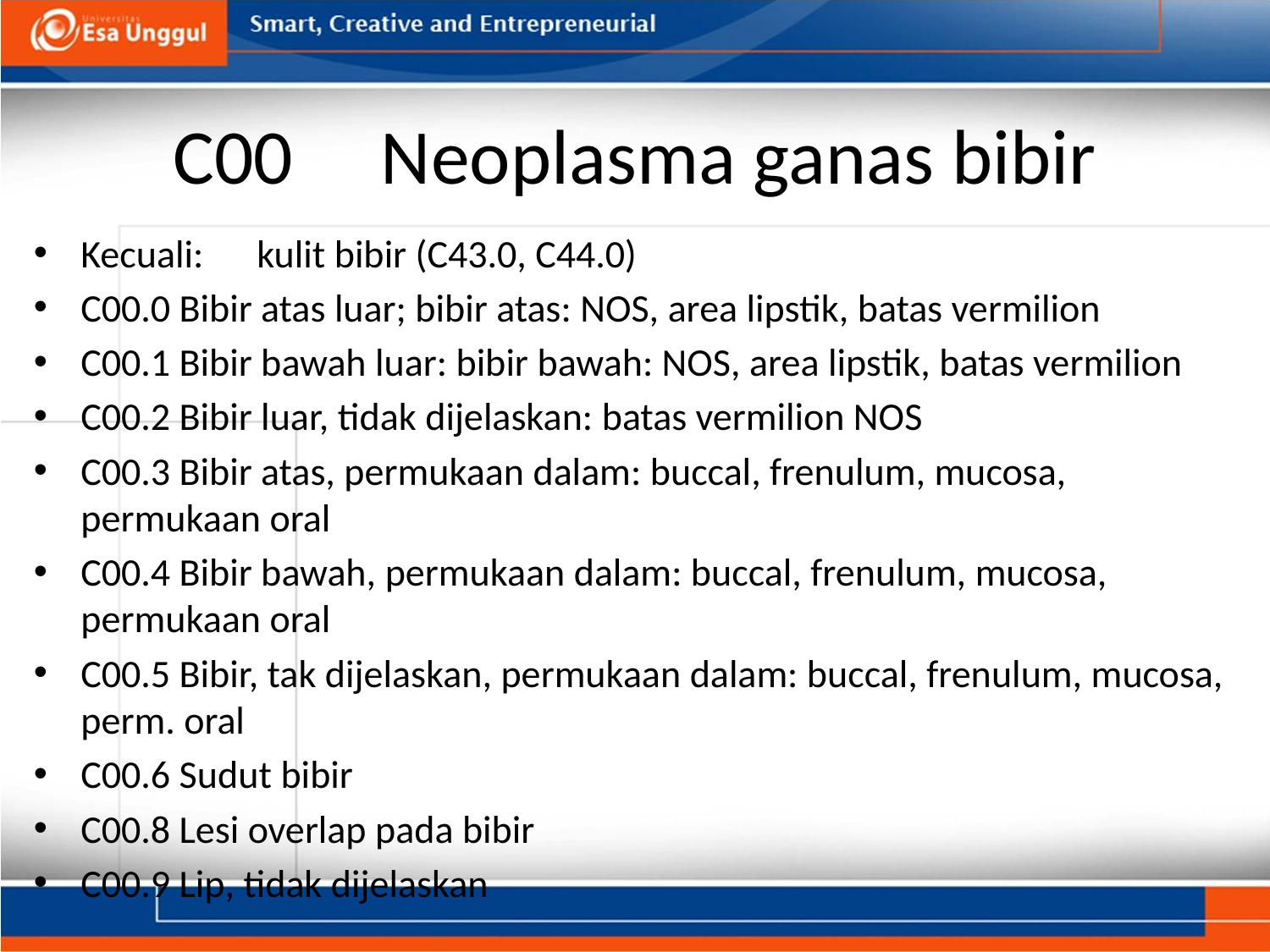

# C00     Neoplasma ganas bibir
Kecuali:      kulit bibir (C43.0, C44.0)
C00.0 Bibir atas luar; bibir atas: NOS, area lipstik, batas vermilion
C00.1 Bibir bawah luar: bibir bawah: NOS, area lipstik, batas vermilion
C00.2 Bibir luar, tidak dijelaskan: batas vermilion NOS
C00.3 Bibir atas, permukaan dalam: buccal, frenulum, mucosa, permukaan oral
C00.4 Bibir bawah, permukaan dalam: buccal, frenulum, mucosa, permukaan oral
C00.5 Bibir, tak dijelaskan, permukaan dalam: buccal, frenulum, mucosa, perm. oral
C00.6 Sudut bibir
C00.8 Lesi overlap pada bibir
C00.9 Lip, tidak dijelaskan